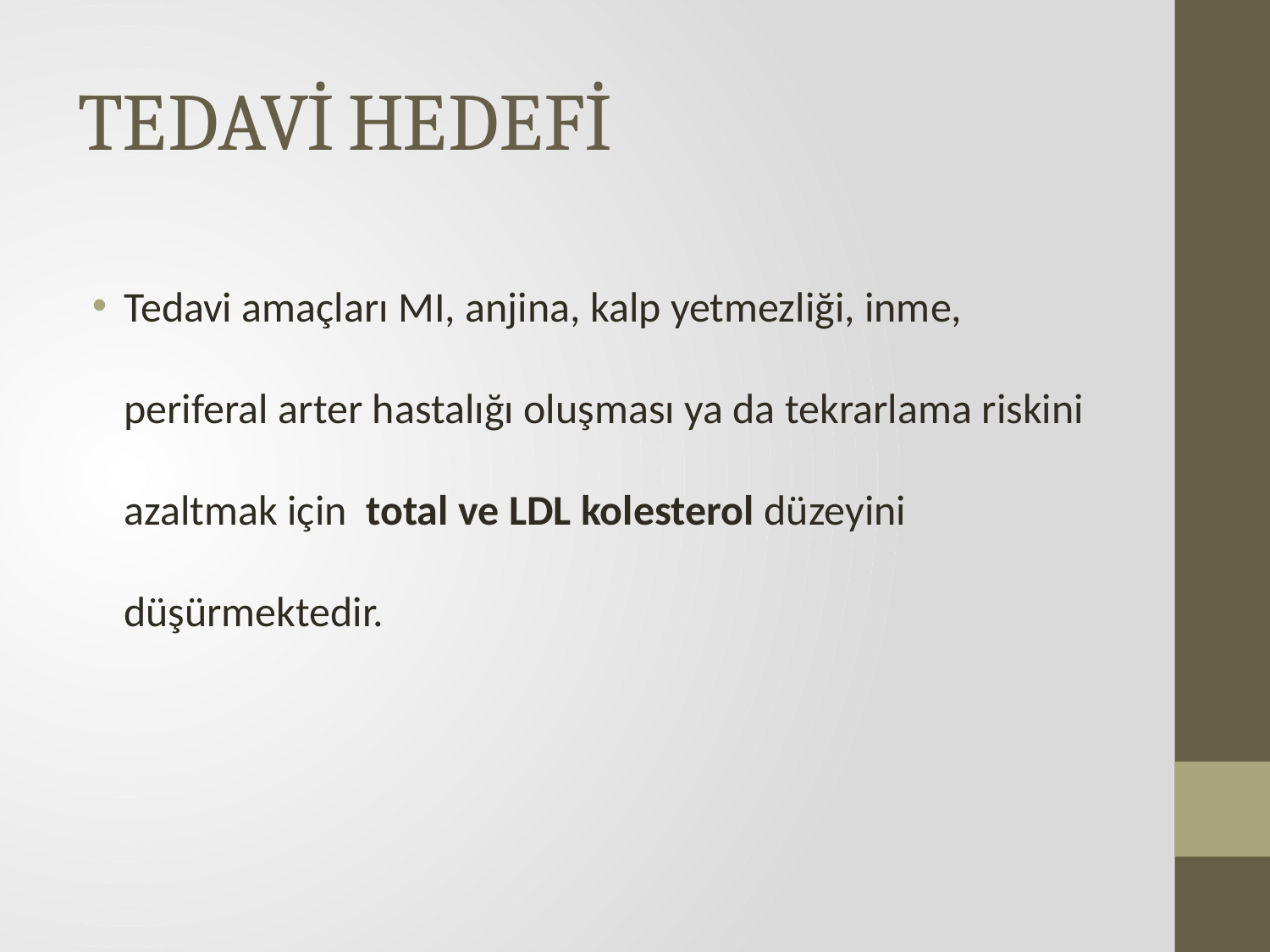

# TEDAVİ HEDEFİ
Tedavi amaçları MI, anjina, kalp yetmezliği, inme, periferal arter hastalığı oluşması ya da tekrarlama riskini azaltmak için  total ve LDL kolesterol düzeyini düşürmektedir.